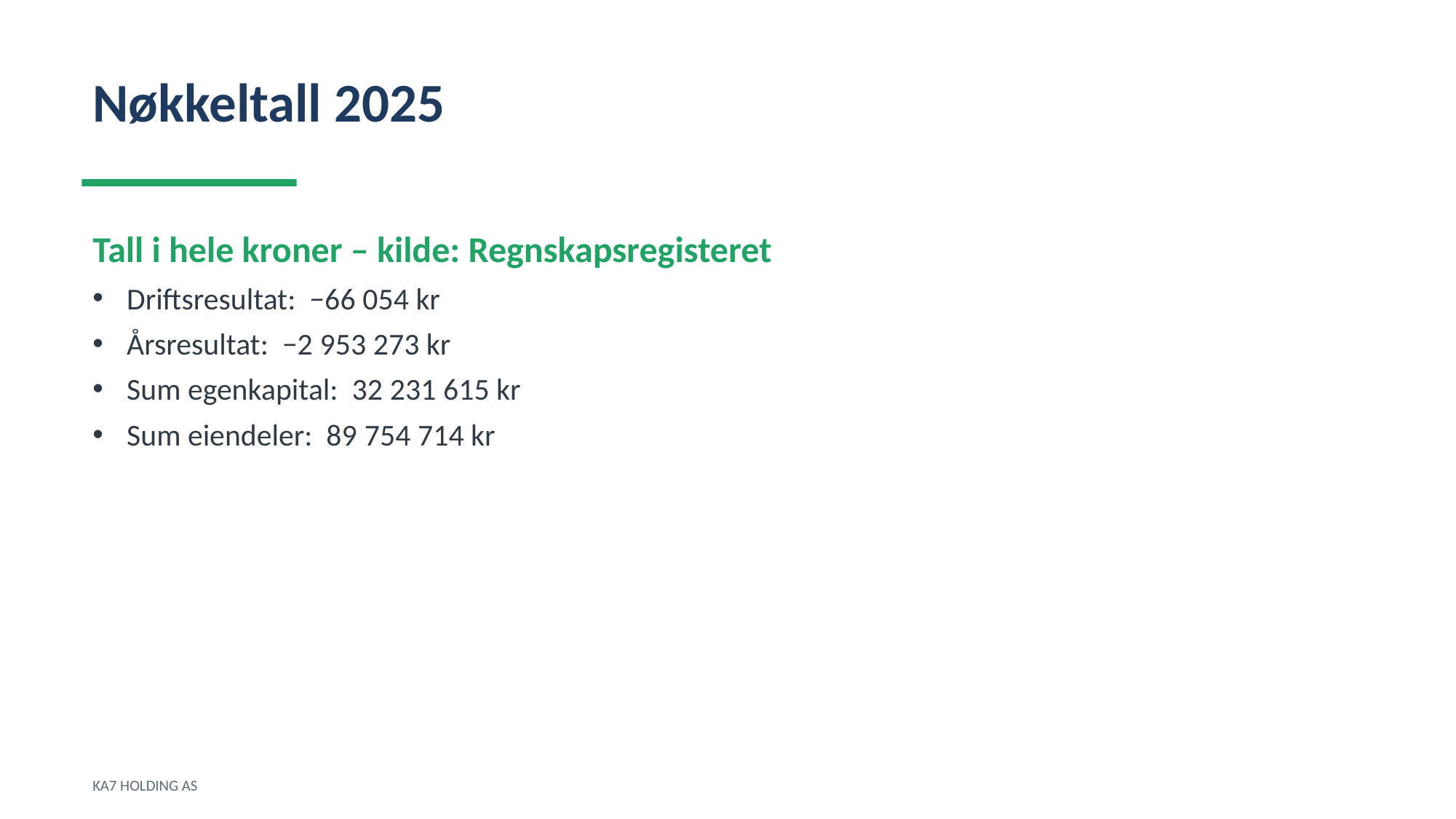

Nøkkeltall 2025

Tall i hele kroner – kilde: Regnskapsregisteret
Driftsresultat:  −66 054 kr
Årsresultat:  −2 953 273 kr
Sum egenkapital:  32 231 615 kr
Sum eiendeler:  89 754 714 kr
KA7 HOLDING AS